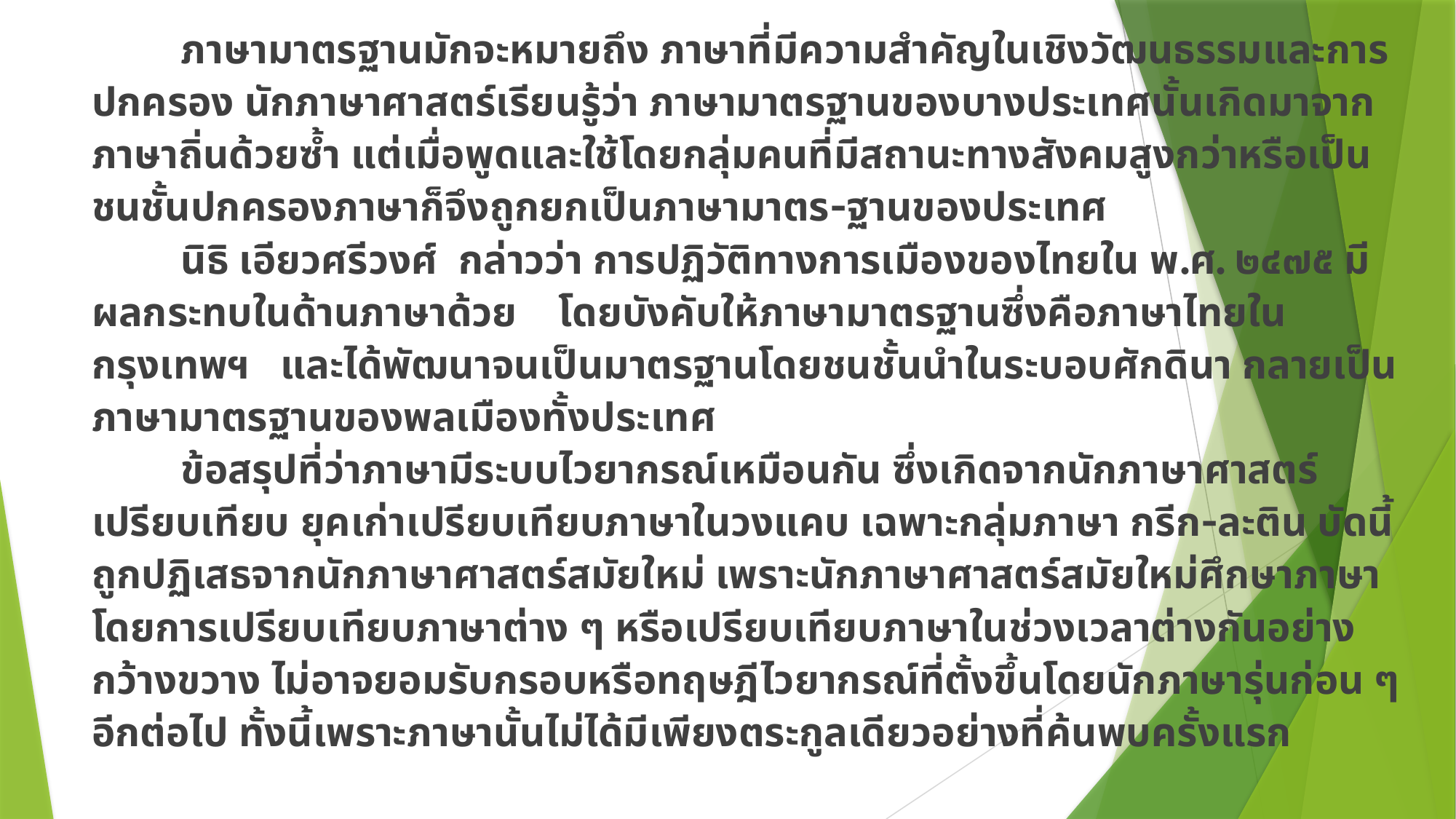

ภาษามาตรฐานมักจะหมายถึง ภาษาที่มีความสำคัญในเชิงวัฒนธรรมและการปกครอง นักภาษาศาสตร์เรียนรู้ว่า ภาษามาตรฐานของบางประเทศนั้นเกิดมาจากภาษาถิ่นด้วยซ้ำ แต่เมื่อพูดและใช้โดยกลุ่มคนที่มีสถานะทางสังคมสูงกว่าหรือเป็นชนชั้นปกครองภาษาก็จึงถูกยกเป็นภาษามาตร-ฐานของประเทศ
			นิธิ เอียวศรีวงศ์  กล่าวว่า การปฏิวัติทางการเมืองของไทยใน พ.ศ. ๒๔๗๕ มีผลกระทบในด้านภาษาด้วย    โดยบังคับให้ภาษามาตรฐานซึ่งคือภาษาไทยในกรุงเทพฯ   และได้พัฒนาจนเป็นมาตรฐานโดยชนชั้นนำในระบอบศักดินา กลายเป็นภาษามาตรฐานของพลเมืองทั้งประเทศ
			ข้อสรุปที่ว่าภาษามีระบบไวยากรณ์เหมือนกัน ซึ่งเกิดจากนักภาษาศาสตร์เปรียบเทียบ ยุคเก่าเปรียบเทียบภาษาในวงแคบ เฉพาะกลุ่มภาษา กรีก-ละติน บัดนี้ถูกปฏิเสธจากนักภาษาศาสตร์สมัยใหม่ เพราะนักภาษาศาสตร์สมัยใหม่ศึกษาภาษาโดยการเปรียบเทียบภาษาต่าง ๆ หรือเปรียบเทียบภาษาในช่วงเวลาต่างกันอย่างกว้างขวาง ไม่อาจยอมรับกรอบหรือทฤษฎีไวยากรณ์ที่ตั้งขึ้นโดยนักภาษารุ่นก่อน ๆ อีกต่อไป ทั้งนี้เพราะภาษานั้นไม่ได้มีเพียงตระกูลเดียวอย่างที่ค้นพบครั้งแรก